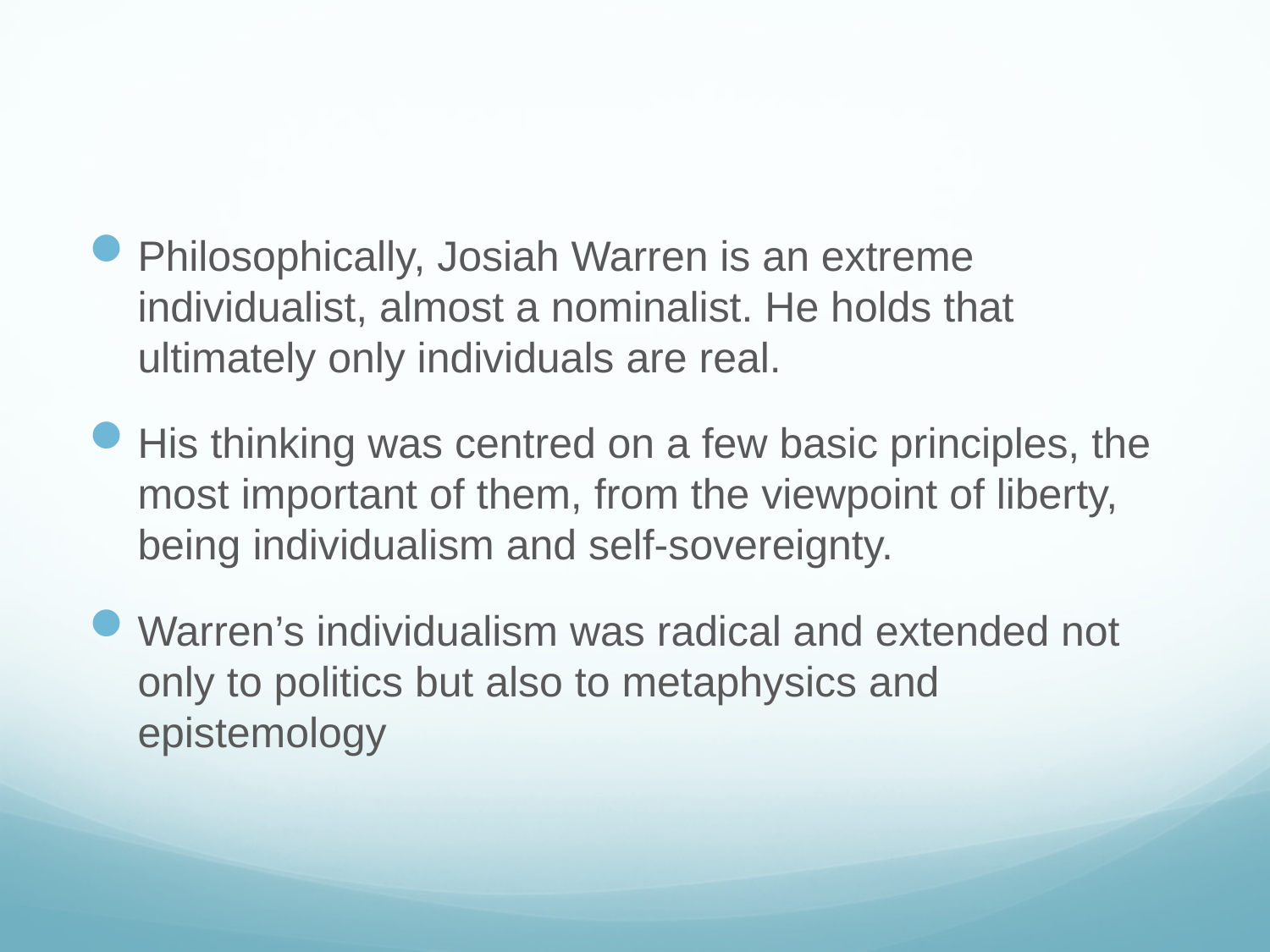

#
Philosophically, Josiah Warren is an extreme individualist, almost a nominalist. He holds that ultimately only individuals are real.
His thinking was centred on a few basic principles, the most important of them, from the viewpoint of liberty, being individualism and self-sovereignty.
Warren’s individualism was radical and extended not only to politics but also to metaphysics and epistemology